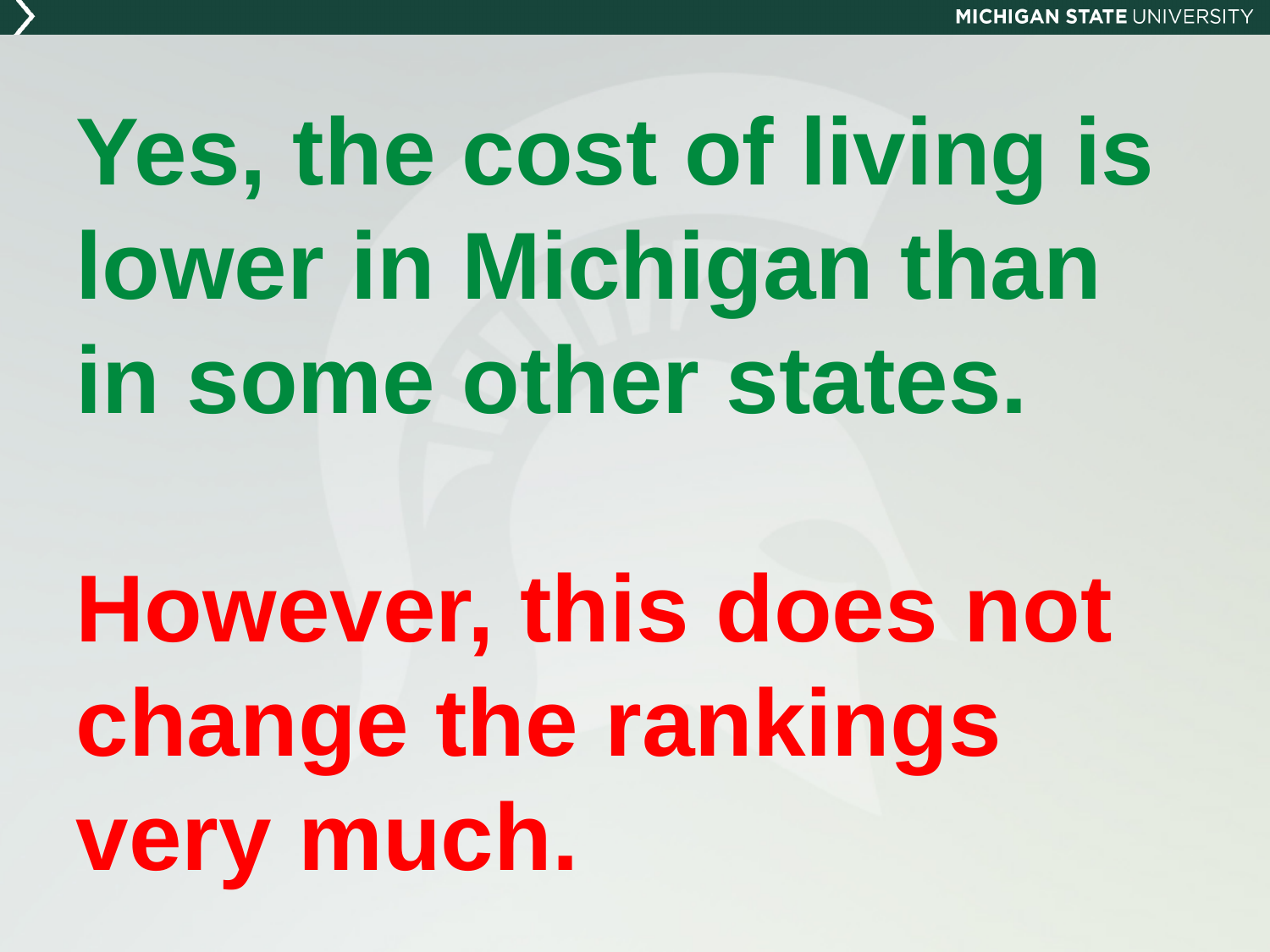

# Yes, the cost of living is lower in Michigan than in some other states. However, this does not change the rankings very much.